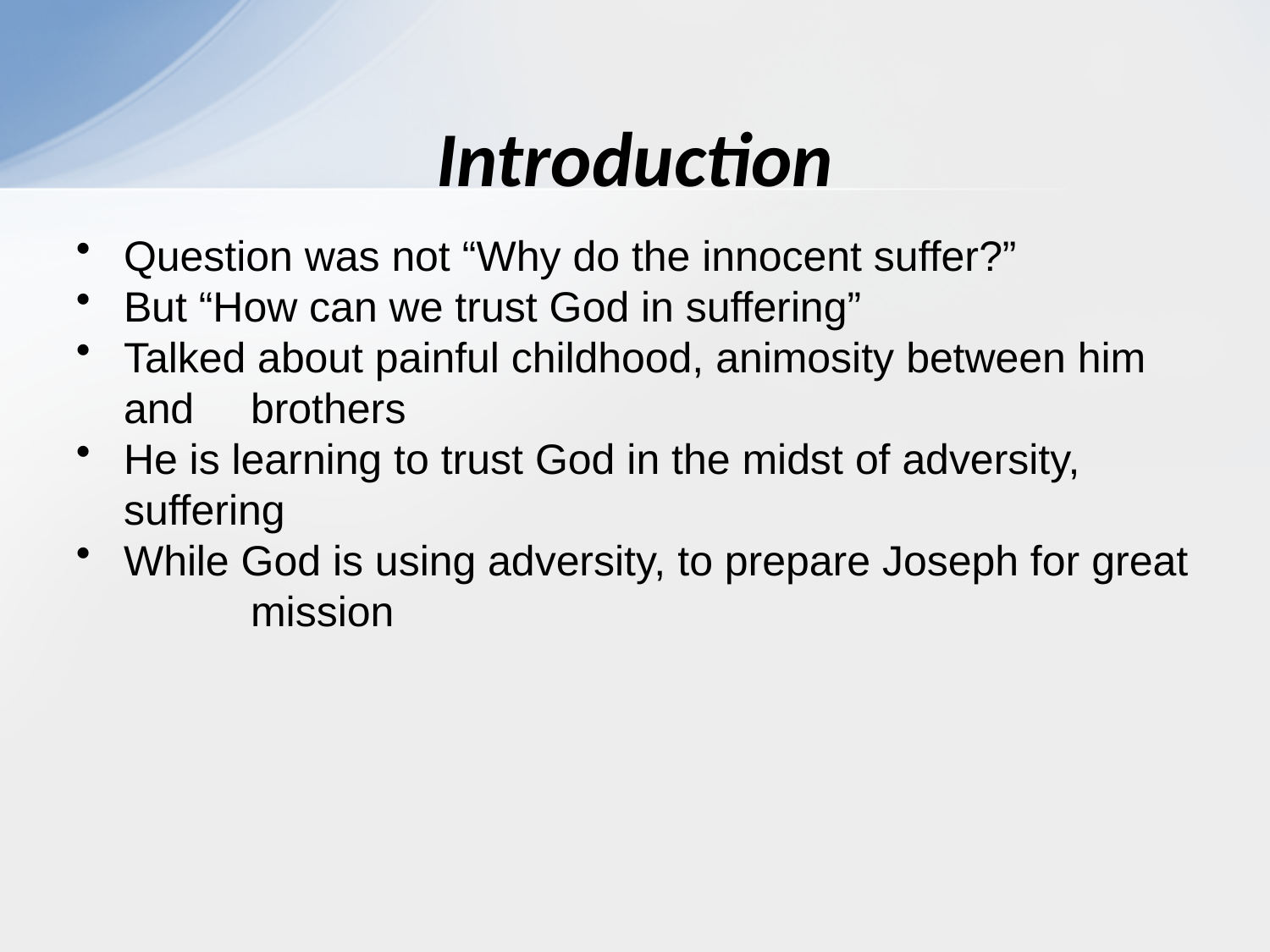

# Introduction
Question was not “Why do the innocent suffer?”
But “How can we trust God in suffering”
Talked about painful childhood, animosity between him and 	brothers
He is learning to trust God in the midst of adversity, suffering
While God is using adversity, to prepare Joseph for great 	mission